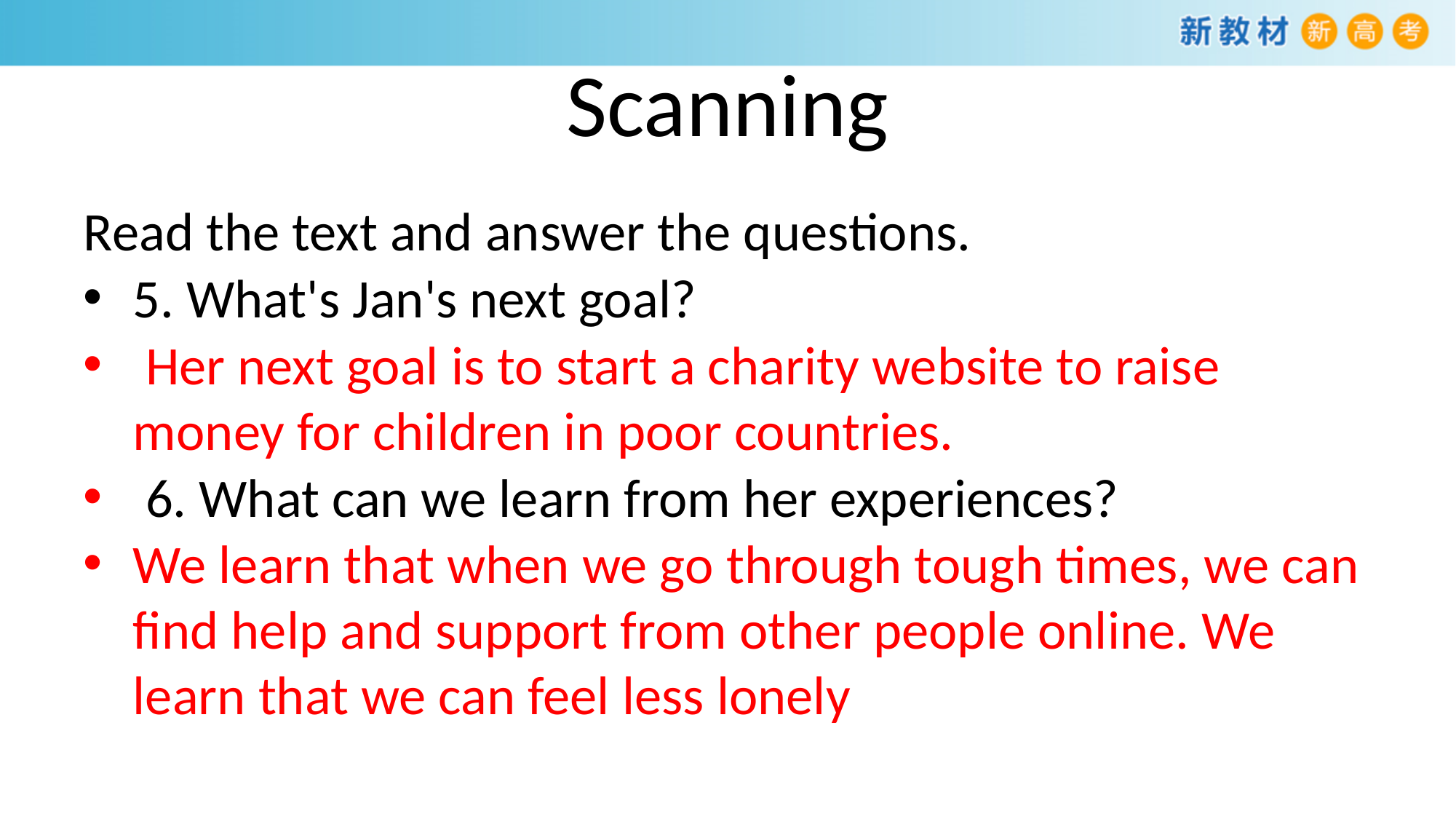

# Scanning
Read the text and answer the questions.
5. What's Jan's next goal?
 Her next goal is to start a charity website to raise money for children in poor countries.
 6. What can we learn from her experiences?
We learn that when we go through tough times, we can find help and support from other people online. We learn that we can feel less lonely